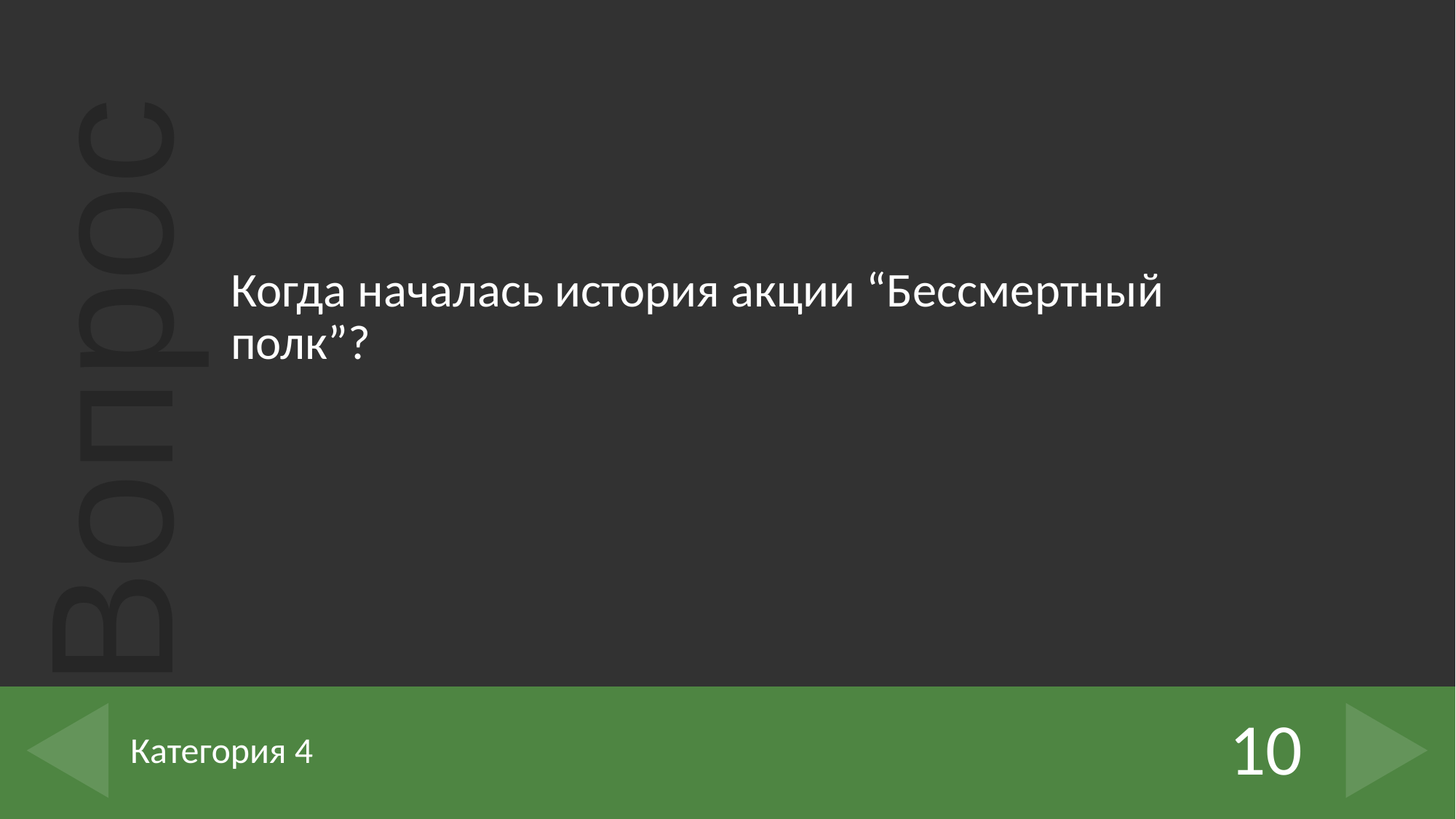

Когда началась история акции “Бессмертный полк”?

10
# Категория 4